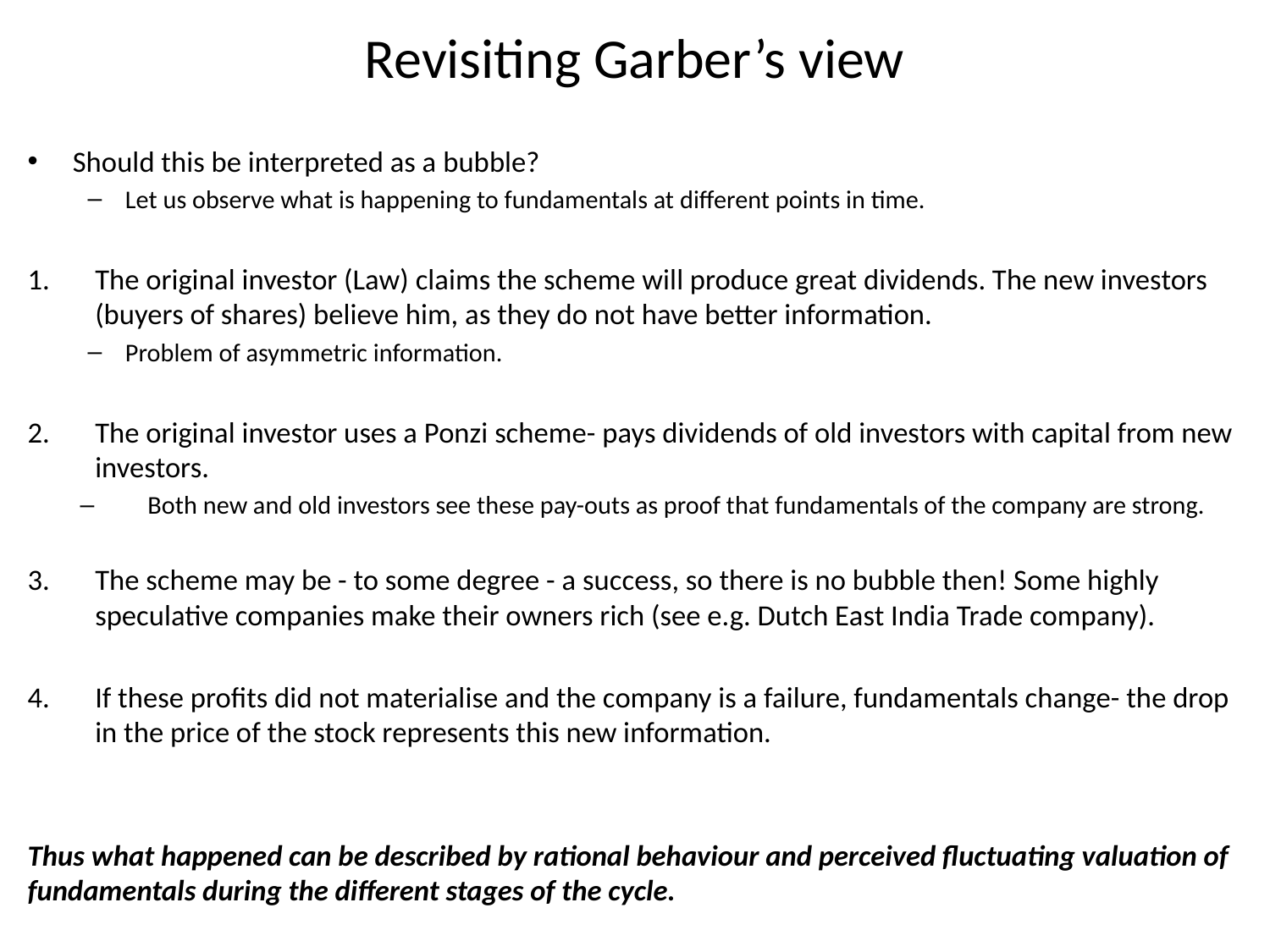

# Revisiting Garber’s view
Should this be interpreted as a bubble?
Let us observe what is happening to fundamentals at different points in time.

The original investor (Law) claims the scheme will produce great dividends. The new investors (buyers of shares) believe him, as they do not have better information.
Problem of asymmetric information.

The original investor uses a Ponzi scheme- pays dividends of old investors with capital from new investors.
Both new and old investors see these pay-outs as proof that fundamentals of the company are strong.

The scheme may be - to some degree - a success, so there is no bubble then! Some highly speculative companies make their owners rich (see e.g. Dutch East India Trade company).

If these profits did not materialise and the company is a failure, fundamentals change- the drop in the price of the stock represents this new information.

Thus what happened can be described by rational behaviour and perceived fluctuating valuation of fundamentals during the different stages of the cycle.